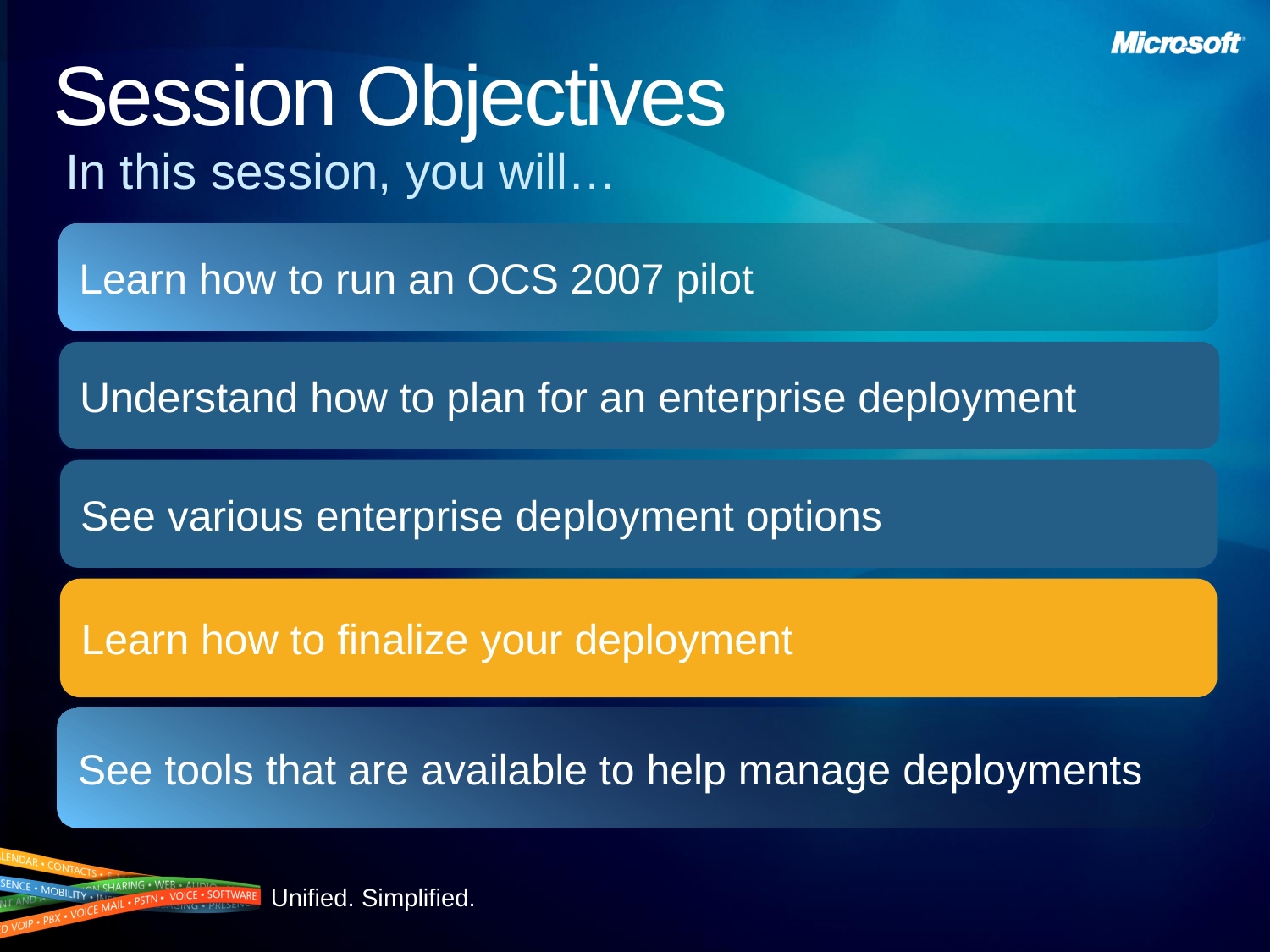

# Session Objectives
In this session, you will…

Learn how to run an OCS 2007 pilot
Understand how to plan for an enterprise deployment
See various enterprise deployment options
Learn how to finalize your deployment
See tools that are available to help manage deployments